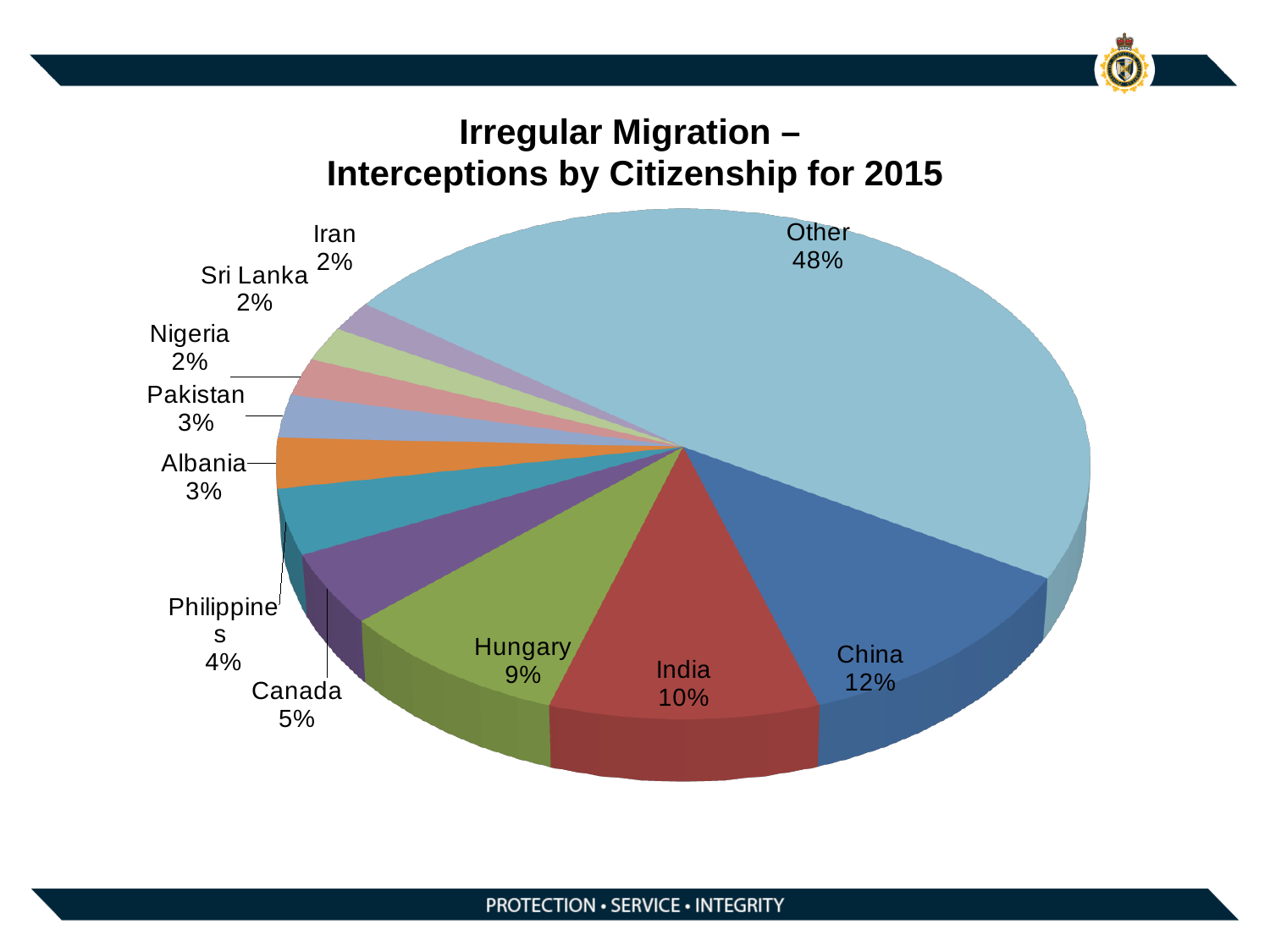

# Irregular Migration – Interceptions by Citizenship for 2015

[unsupported chart]